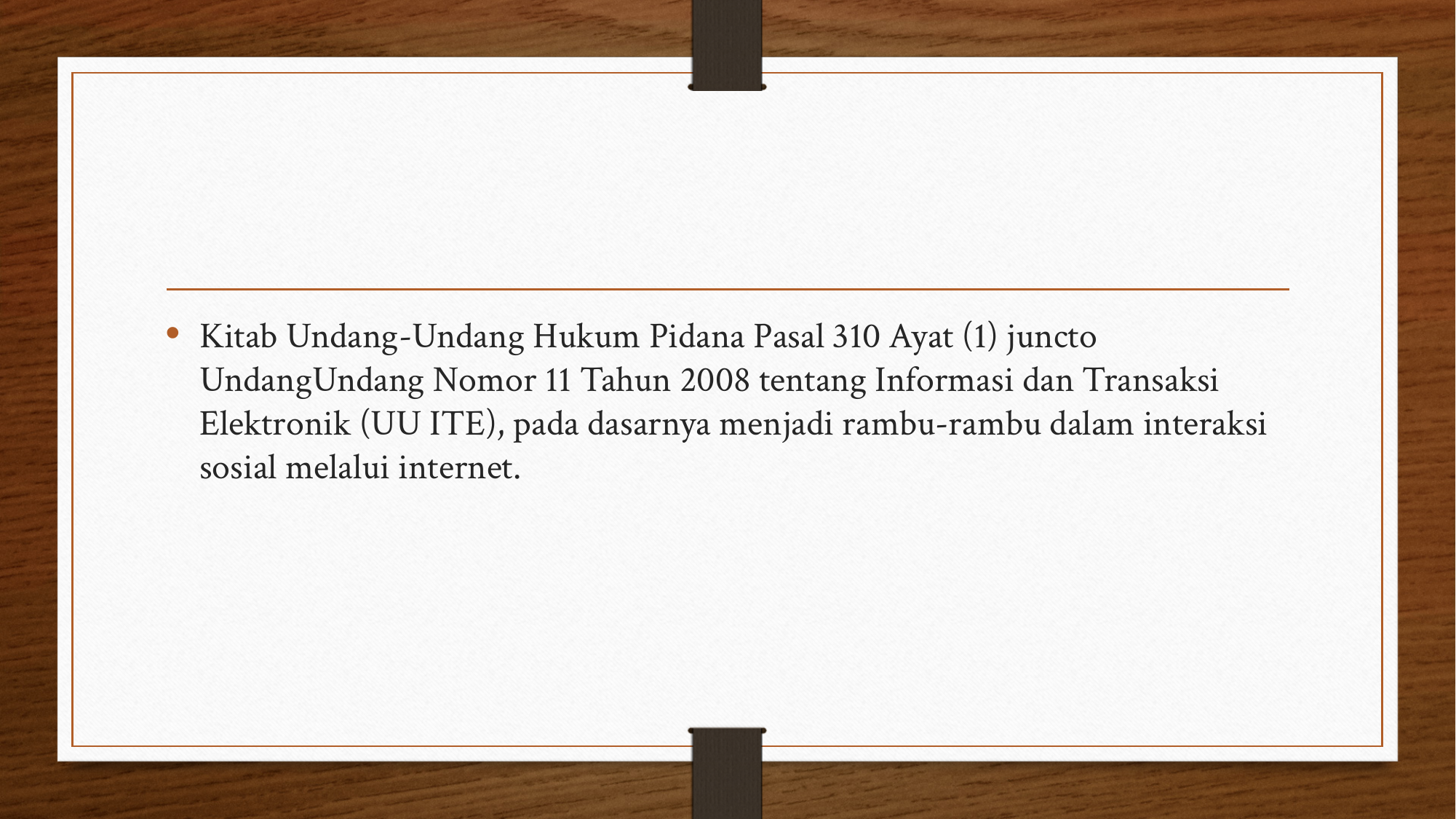

#
Kitab Undang-Undang Hukum Pidana Pasal 310 Ayat (1) juncto UndangUndang Nomor 11 Tahun 2008 tentang Informasi dan Transaksi Elektronik (UU ITE), pada dasarnya menjadi rambu-rambu dalam interaksi sosial melalui internet.